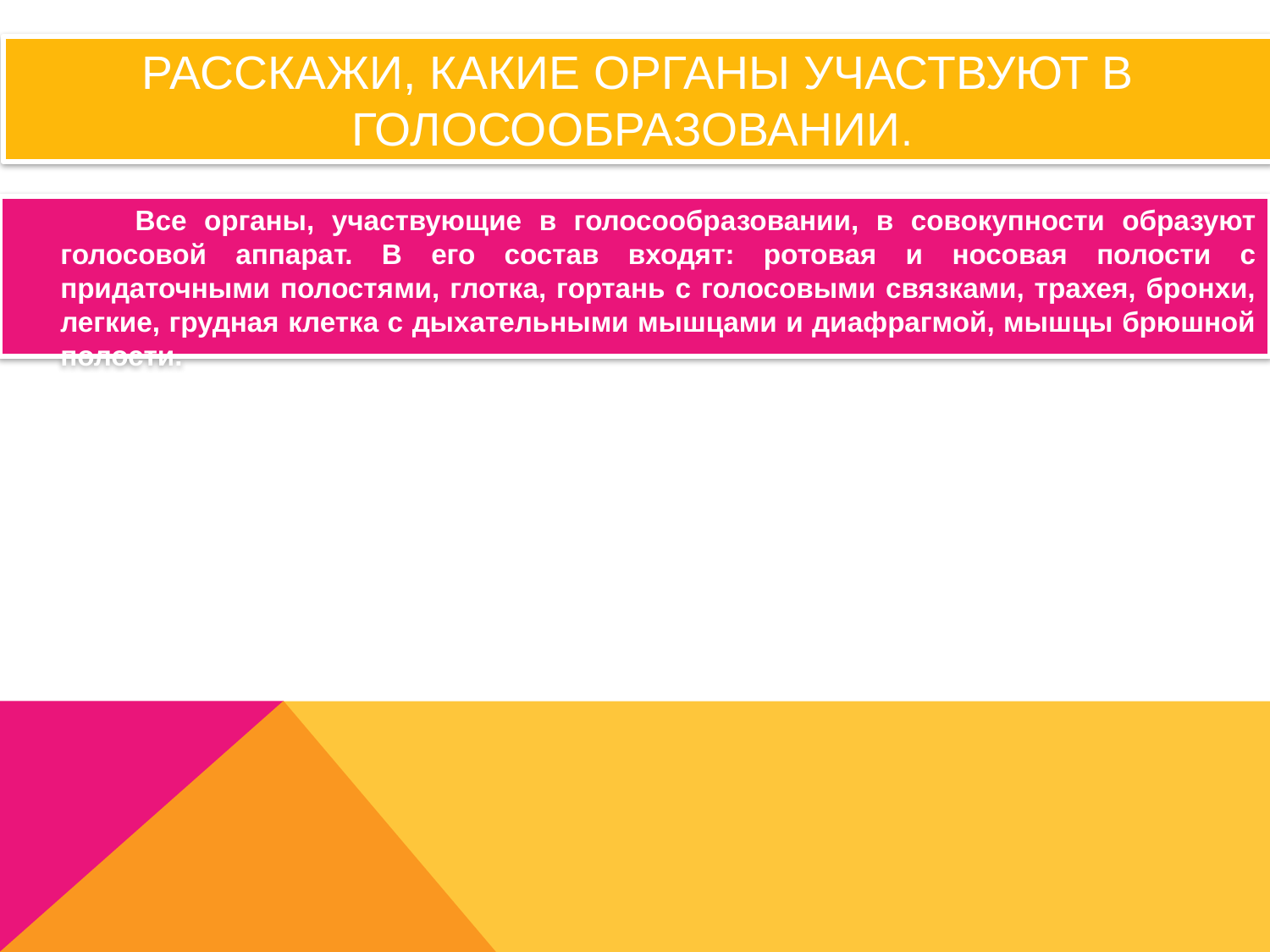

# Расскажи, какие органы участвуют в голосообразовании.
       Все органы, участвующие в голосообразовании, в совокупности образуют голосовой аппарат. В его состав входят: ротовая и носовая полости с придаточными полостями, глотка, гортань с голосовыми связками, трахея, бронхи, легкие, грудная клетка с дыхательными мышцами и диафрагмой, мышцы брюшной полости.